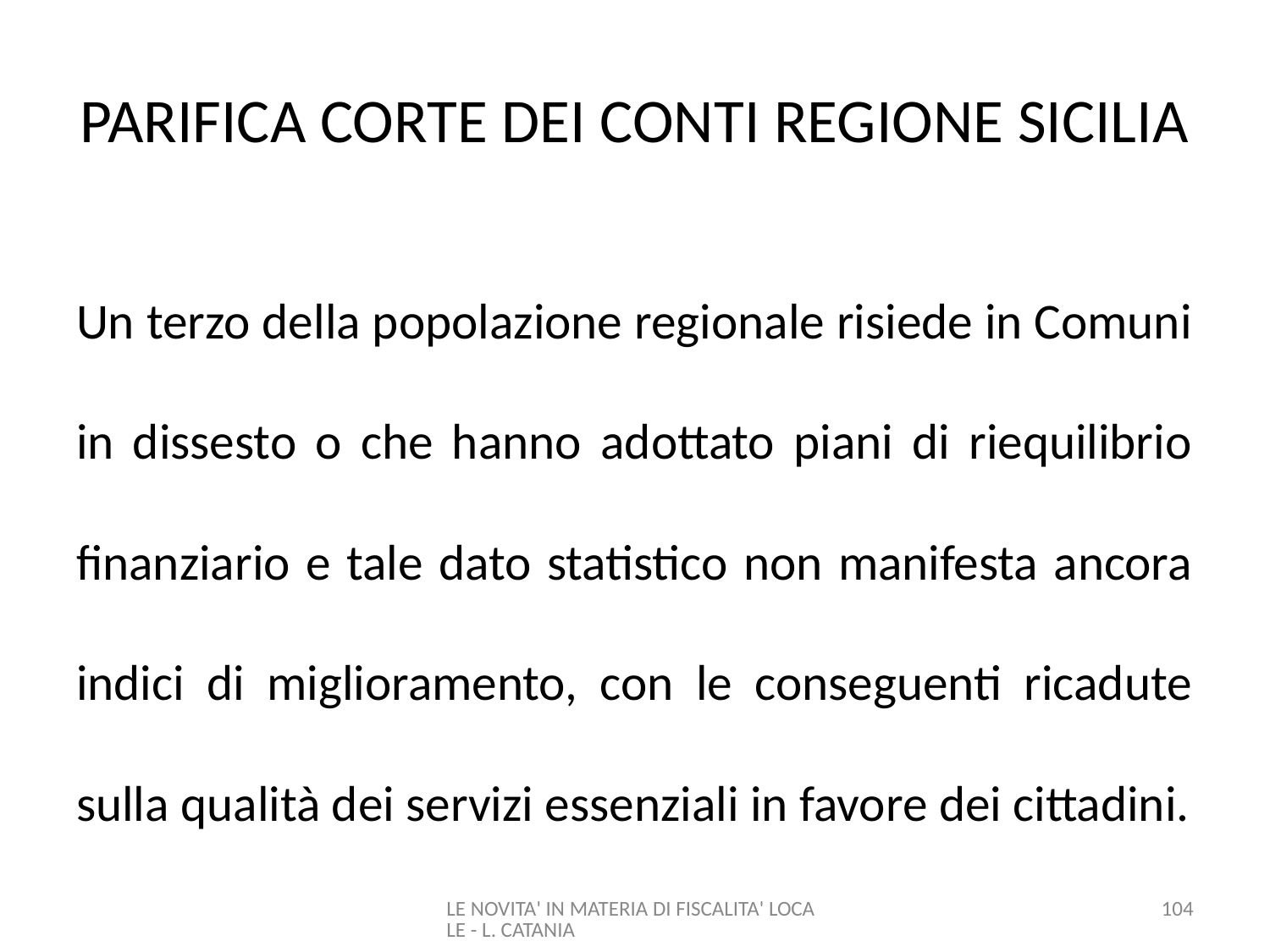

# PARIFICA CORTE DEI CONTI REGIONE SICILIA
Un terzo della popolazione regionale risiede in Comuni in dissesto o che hanno adottato piani di riequilibrio finanziario e tale dato statistico non manifesta ancora indici di miglioramento, con le conseguenti ricadute sulla qualità dei servizi essenziali in favore dei cittadini.

LE NOVITA' IN MATERIA DI FISCALITA' LOCALE - L. CATANIA
104